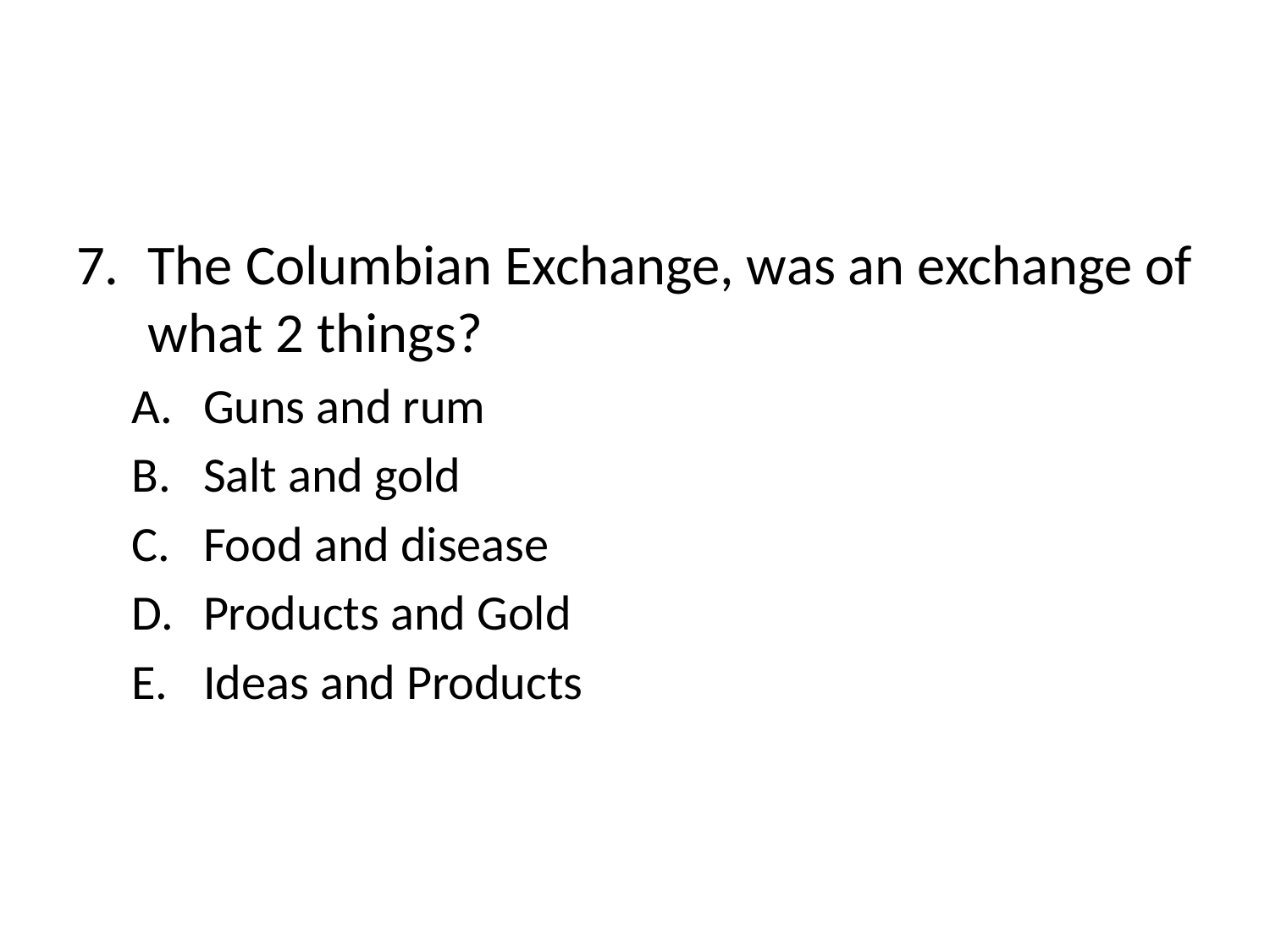

#
The Columbian Exchange, was an exchange of what 2 things?
Guns and rum
Salt and gold
Food and disease
Products and Gold
Ideas and Products